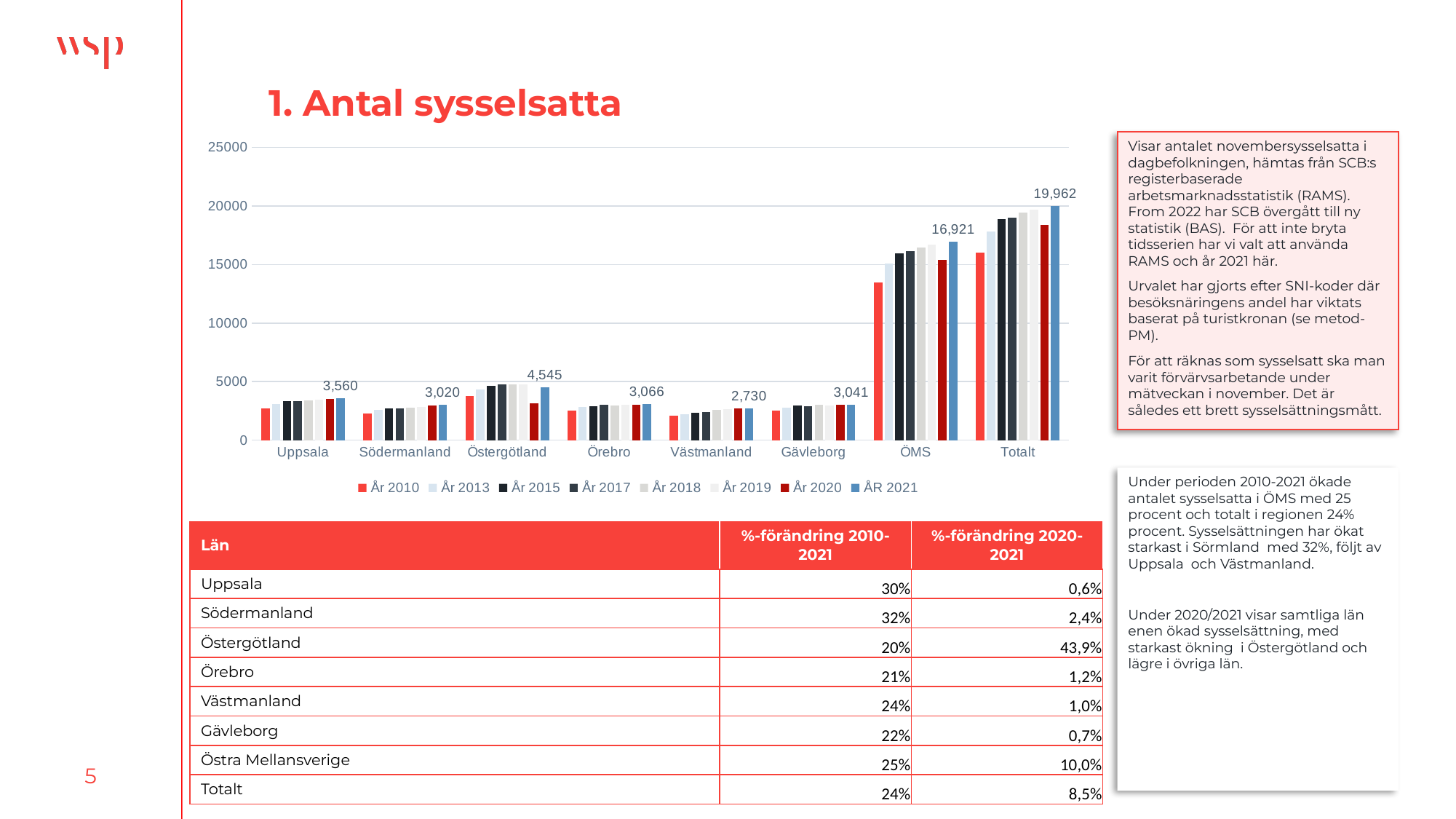

# 1. Antal sysselsatta

### Chart

| Category | År 2010 | År 2013 | År 2015 | År 2017 | År 2018 | År 2019 | År 2020 | ÅR 2021 |
|---|---|---|---|---|---|---|---|---|
| Uppsala | 2742.0 | 3060.2070000000003 | 3307.0620000000004 | 3310.0 | 3381.2700000000004 | 3435.14 | 3540.0 | 3560.0 |
| Södermanland | 2289.5580000000004 | 2580.831 | 2733.341 | 2700.0 | 2789.5699999999997 | 2814.875 | 2950.0 | 3020.0 |
| Östergötland | 3772.6609999999996 | 4326.025 | 4611.301 | 4736.0 | 4733.26 | 4783.755 | 3158.0 | 4545.0 |
| Örebro | 2547.793 | 2857.1299999999997 | 2914.095 | 3002.0 | 2976.5099999999998 | 3016.47 | 3030.0 | 3065.83 |
| Västmanland | 2118.061 | 2232.0510000000004 | 2357.9550000000004 | 2392.0 | 2579.57 | 2626.6200000000003 | 2702.48 | 2730.0 |
| Gävleborg | 2535.1000000000004 | 2777.01 | 2949.15 | 2883.29 | 2994.19 | 2979.74 | 3019.9 | 3041.31 |
| ÖMS | 13470.073 | 15056.243999999999 | 15923.754 | 16140.0 | 16460.18 | 16676.86 | 15380.48 | 16920.83 |
| Totalt | 16005.173 | 17833.254 | 18872.904000000002 | 19023.29 | 19454.37 | 19656.6 | 18400.38 | 19962.140000000003 |
Visar antalet novembersysselsatta i dagbefolkningen, hämtas från SCB:s registerbaserade arbetsmarknadsstatistik (RAMS). From 2022 har SCB övergått till ny statistik (BAS).  För att inte bryta tidsserien har vi valt att använda RAMS och år 2021 här.
Urvalet har gjorts efter SNI-koder där besöksnäringens andel har viktats baserat på turistkronan (se metod-PM).
För att räknas som sysselsatt ska man varit förvärvsarbetande under mätveckan i november. Det är således ett brett sysselsättningsmått.
Under perioden 2010-2021 ökade antalet sysselsatta i ÖMS med 25 procent och totalt i regionen 24% procent. Sysselsättningen har ökat starkast i Sörmland  med 32%, följt av Uppsala  och Västmanland.

Under 2020/2021 visar samtliga län enen ökad sysselsättning, med starkast ökning  i Östergötland och lägre i övriga län.
| Län | %-förändring 2010-2021 | %-förändring 2020-2021 |
| --- | --- | --- |
| Uppsala | 30% | 0,6% |
| Södermanland | 32% | 2,4% |
| Östergötland | 20% | 43,9% |
| Örebro | 21% | 1,2% |
| Västmanland | 24% | 1,0% |
| Gävleborg | 22% | 0,7% |
| Östra Mellansverige | 25% | 10,0% |
| Totalt | 24% | 8,5% |